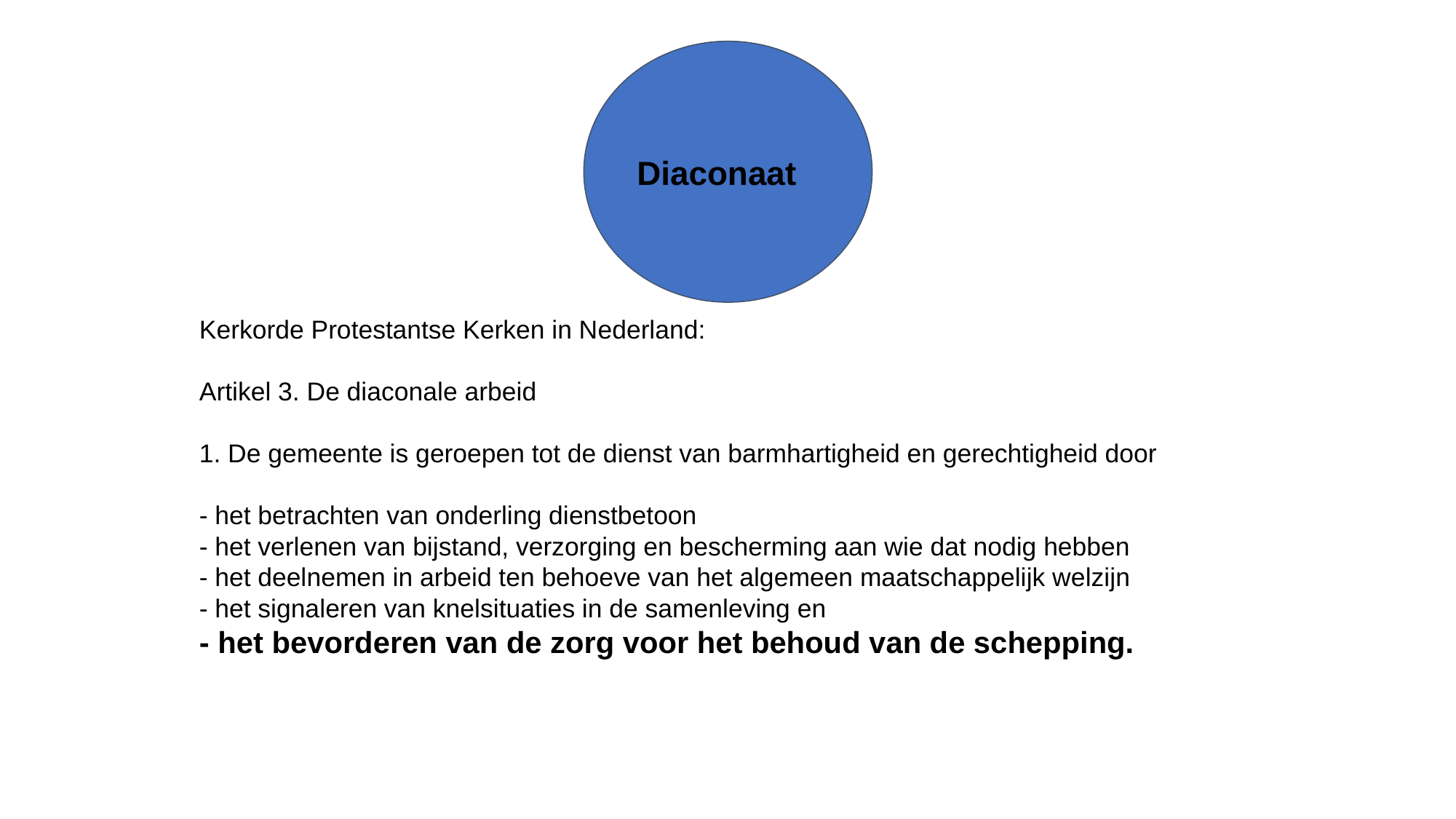

Diaconaat
Kerkorde Protestantse Kerken in Nederland:

Artikel 3. De diaconale arbeid

1. De gemeente is geroepen tot de dienst van barmhartigheid en gerechtigheid door

- het betrachten van onderling dienstbetoon
- het verlenen van bijstand, verzorging en bescherming aan wie dat nodig hebben
- het deelnemen in arbeid ten behoeve van het algemeen maatschappelijk welzijn
- het signaleren van knelsituaties in de samenleving en
- het bevorderen van de zorg voor het behoud van de schepping.